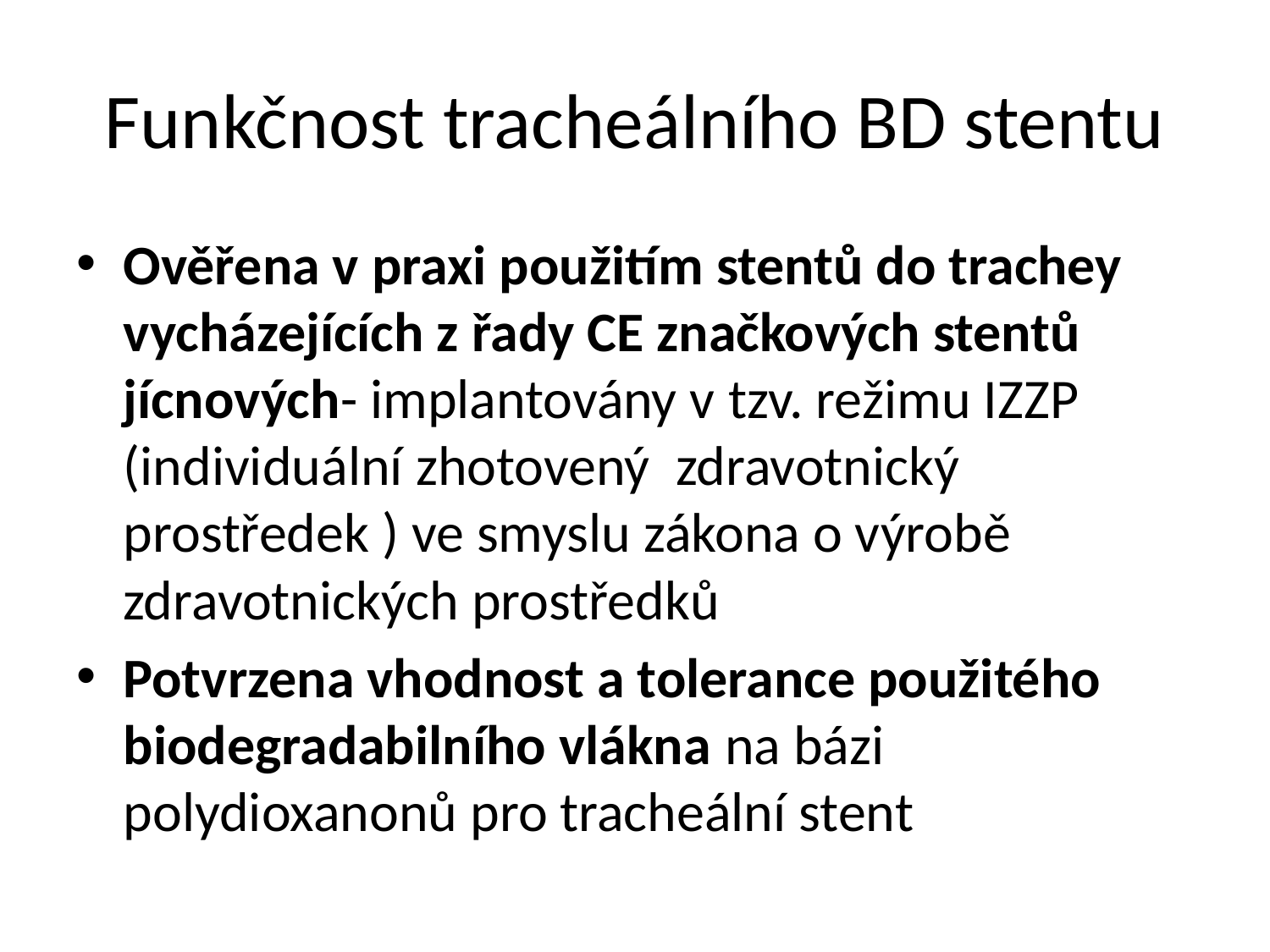

# Funkčnost tracheálního BD stentu
Ověřena v praxi použitím stentů do trachey vycházejících z řady CE značkových stentů jícnových- implantovány v tzv. režimu IZZP (individuální zhotovený  zdravotnický prostředek ) ve smyslu zákona o výrobě zdravotnických prostředků
Potvrzena vhodnost a tolerance použitého biodegradabilního vlákna na bázi polydioxanonů pro tracheální stent